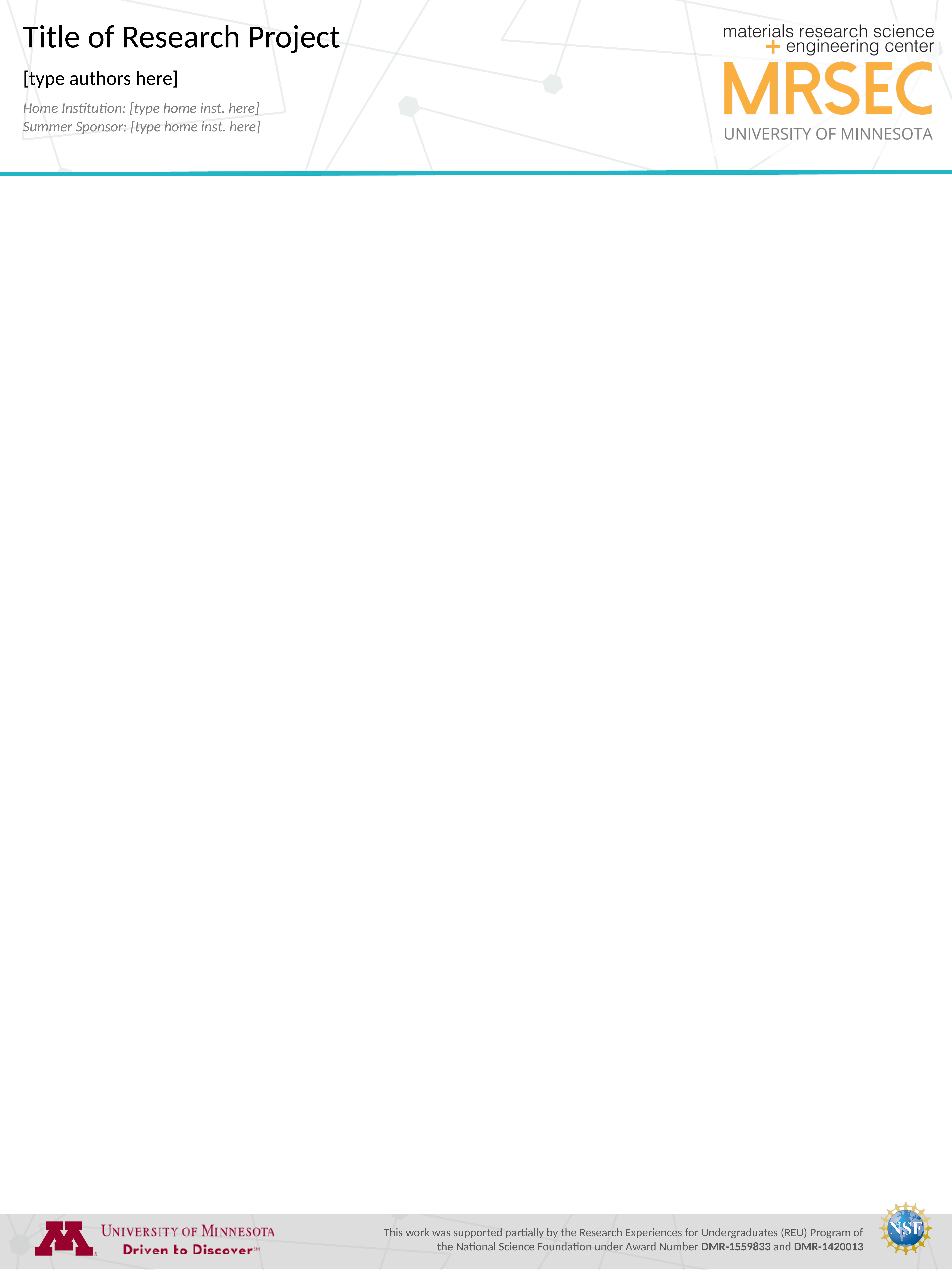

Title of Research Project

[type authors here]

Home Institution: [type home inst. here]
Summer Sponsor: [type home inst. here]

This work was supported partially by the Research Experiences for Undergraduates (REU) Program of the National Science Foundation under Award Number DMR-1559833 and DMR-1420013